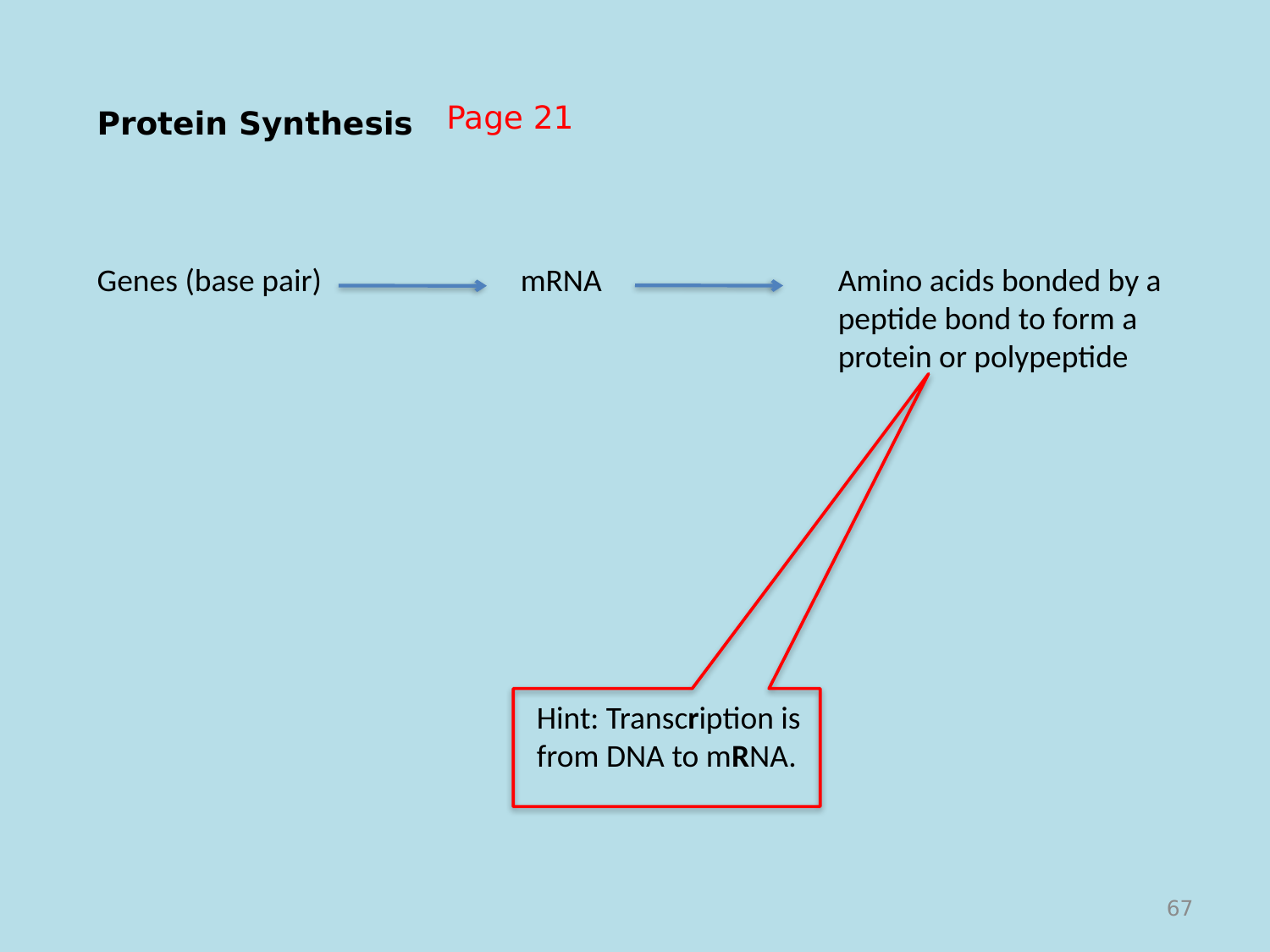

Page 21
Protein Synthesis
Genes (base pair)
mRNA
Amino acids bonded by a peptide bond to form a protein or polypeptide

Hint: Transcription is from DNA to mRNA.
67